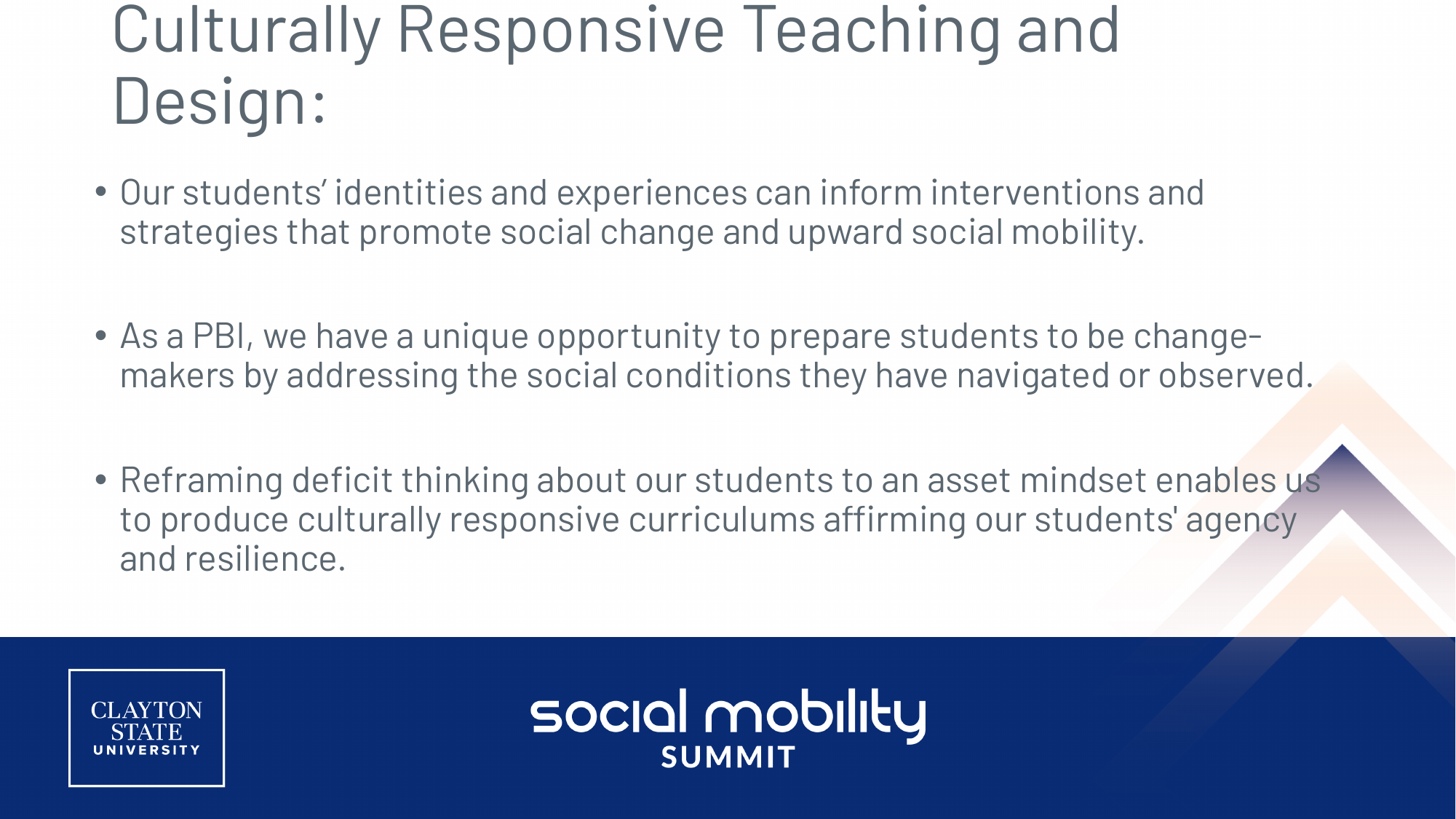

# Culturally Responsive Teaching and Design:
Our students’ identities and experiences can inform interventions and strategies that promote social change and upward social mobility.

As a PBI, we have a unique opportunity to prepare students to be change-makers by addressing the social conditions they have navigated or observed.

Reframing deficit thinking about our students to an asset mindset enables us to produce culturally responsive curriculums affirming our students' agency and resilience.